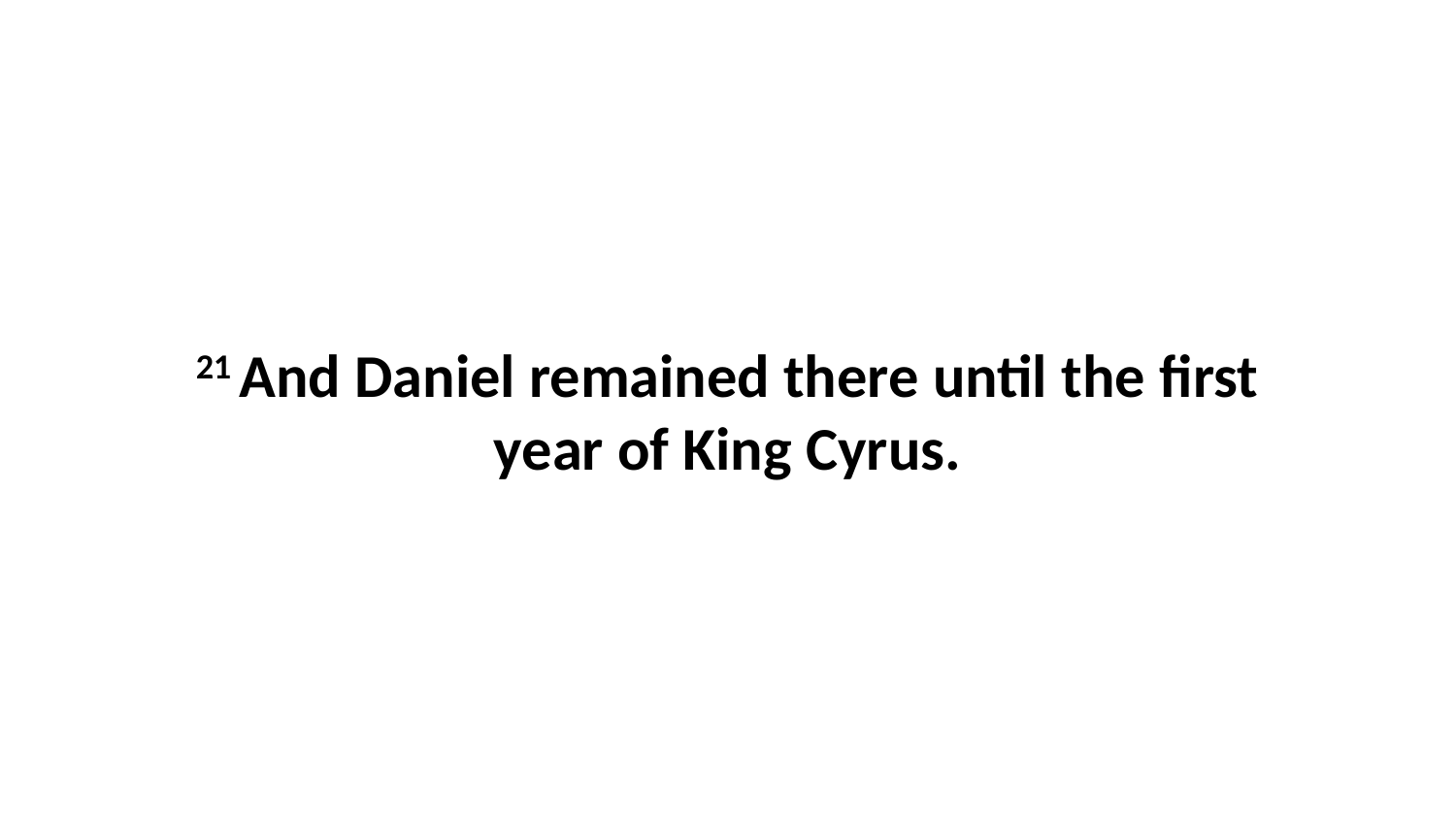

21 And Daniel remained there until the first year of King Cyrus.